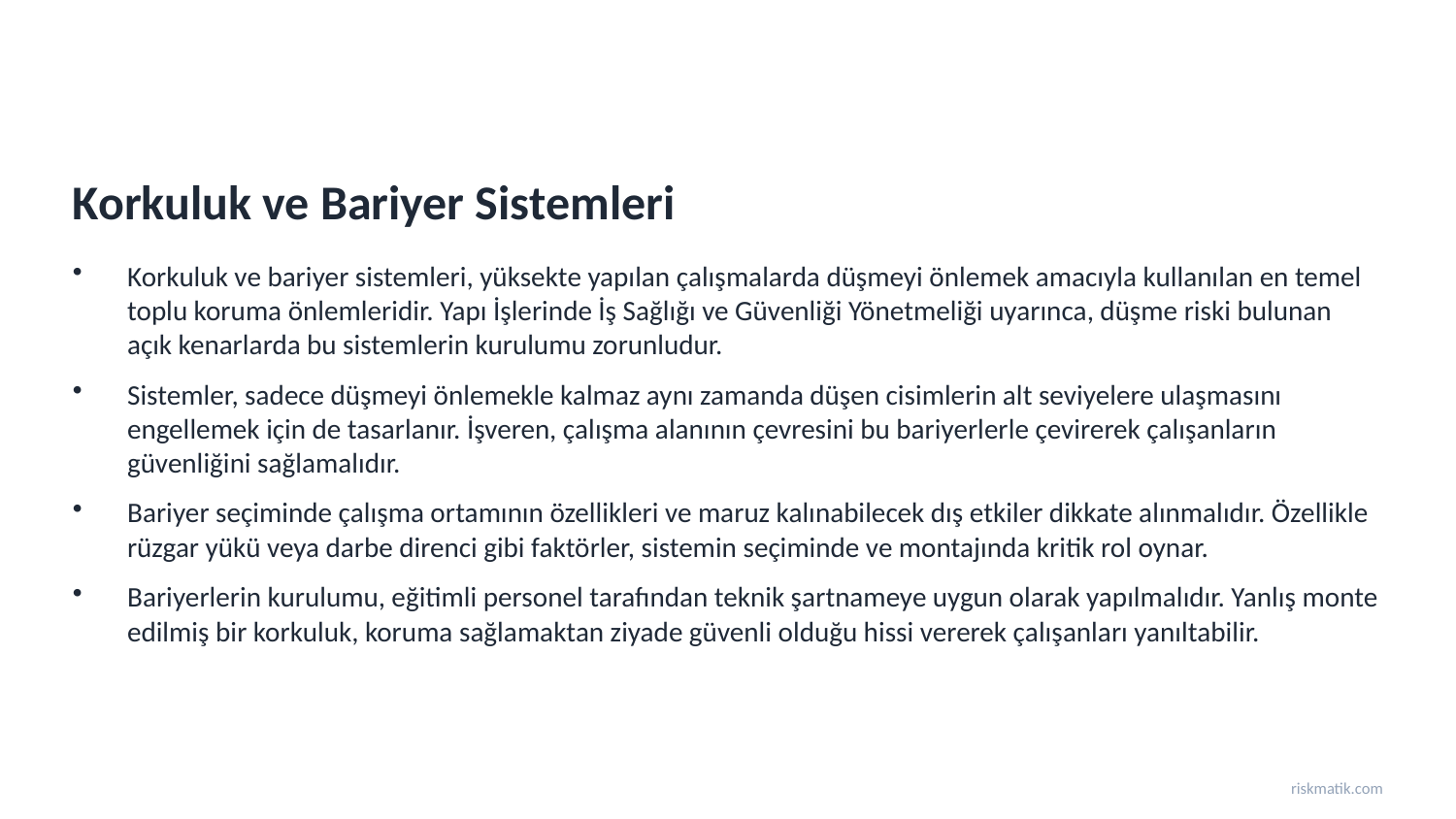

Korkuluk ve Bariyer Sistemleri
Korkuluk ve bariyer sistemleri, yüksekte yapılan çalışmalarda düşmeyi önlemek amacıyla kullanılan en temel toplu koruma önlemleridir. Yapı İşlerinde İş Sağlığı ve Güvenliği Yönetmeliği uyarınca, düşme riski bulunan açık kenarlarda bu sistemlerin kurulumu zorunludur.
Sistemler, sadece düşmeyi önlemekle kalmaz aynı zamanda düşen cisimlerin alt seviyelere ulaşmasını engellemek için de tasarlanır. İşveren, çalışma alanının çevresini bu bariyerlerle çevirerek çalışanların güvenliğini sağlamalıdır.
Bariyer seçiminde çalışma ortamının özellikleri ve maruz kalınabilecek dış etkiler dikkate alınmalıdır. Özellikle rüzgar yükü veya darbe direnci gibi faktörler, sistemin seçiminde ve montajında kritik rol oynar.
Bariyerlerin kurulumu, eğitimli personel tarafından teknik şartnameye uygun olarak yapılmalıdır. Yanlış monte edilmiş bir korkuluk, koruma sağlamaktan ziyade güvenli olduğu hissi vererek çalışanları yanıltabilir.
riskmatik.com